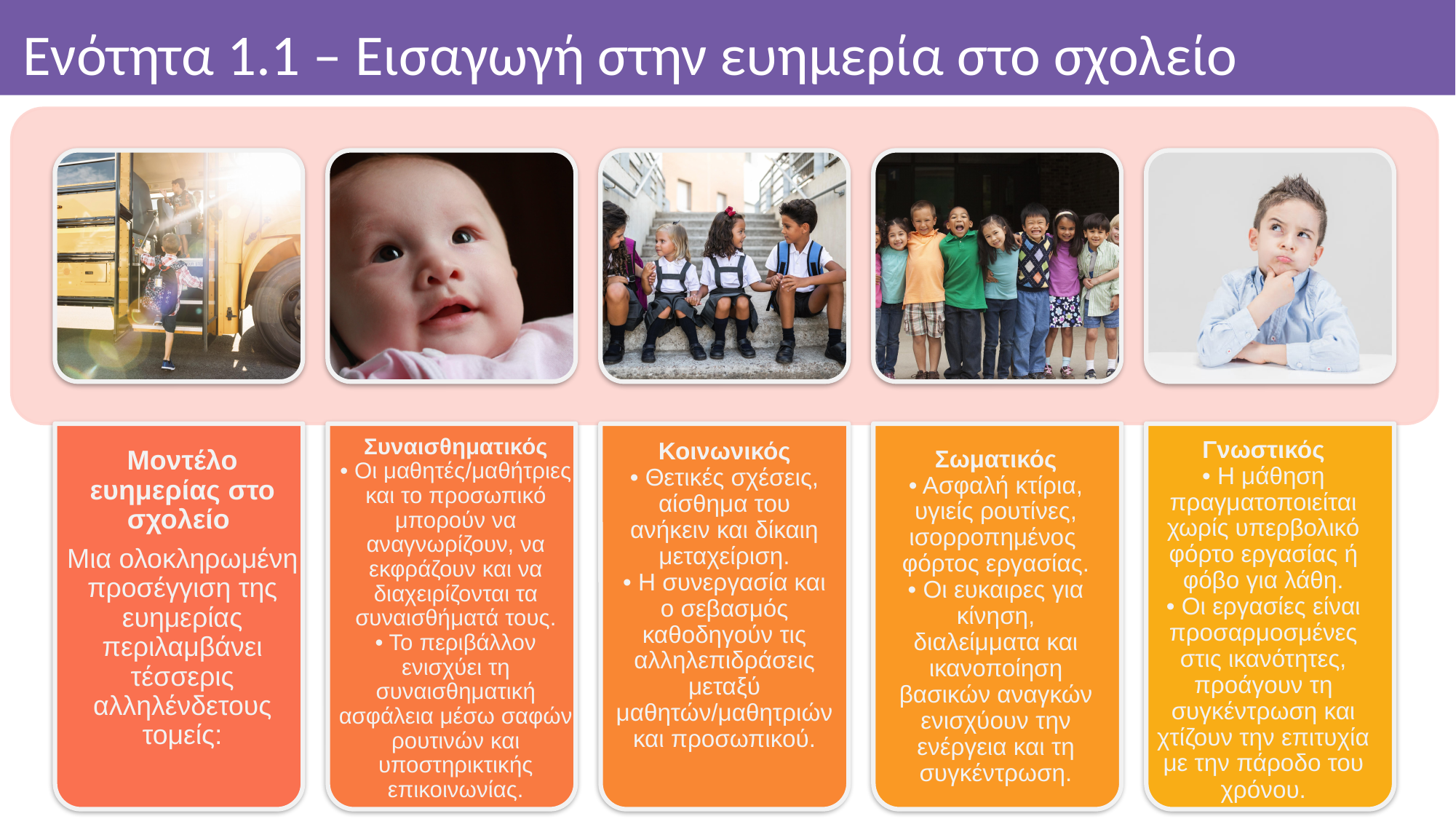

# Ενότητα 1.1 – Εισαγωγή στην ευημερία στο σχολείο

Συναισθηματικός
• Οι μαθητές/μαθήτριες και το προσωπικό μπορούν να αναγνωρίζουν, να εκφράζουν και να διαχειρίζονται τα συναισθήματά τους.
• Το περιβάλλον ενισχύει τη συναισθηματική ασφάλεια μέσω σαφών ρουτινών και υποστηρικτικής επικοινωνίας.
Γνωστικός
• Η μάθηση πραγματοποιείται χωρίς υπερβολικό φόρτο εργασίας ή φόβο για λάθη.
• Οι εργασίες είναι προσαρμοσμένες στις ικανότητες, προάγουν τη συγκέντρωση και χτίζουν την επιτυχία με την πάροδο του χρόνου.

Κοινωνικός
• Θετικές σχέσεις, αίσθημα του ανήκειν και δίκαιη μεταχείριση.
• Η συνεργασία και ο σεβασμός καθοδηγούν τις αλληλεπιδράσεις μεταξύ μαθητών/μαθητριών και προσωπικού.

Μοντέλο ευημερίας στο σχολείο
Μια ολοκληρωμένη προσέγγιση της ευημερίας περιλαμβάνει τέσσερις αλληλένδετους τομείς:
Σωματικός
• Ασφαλή κτίρια, υγιείς ρουτίνες, ισορροπημένος
φόρτος εργασίας.
• Οι ευκαιρες για κίνηση, διαλείμματα και ικανοποίηση βασικών αναγκών ενισχύουν την ενέργεια και τη συγκέντρωση.